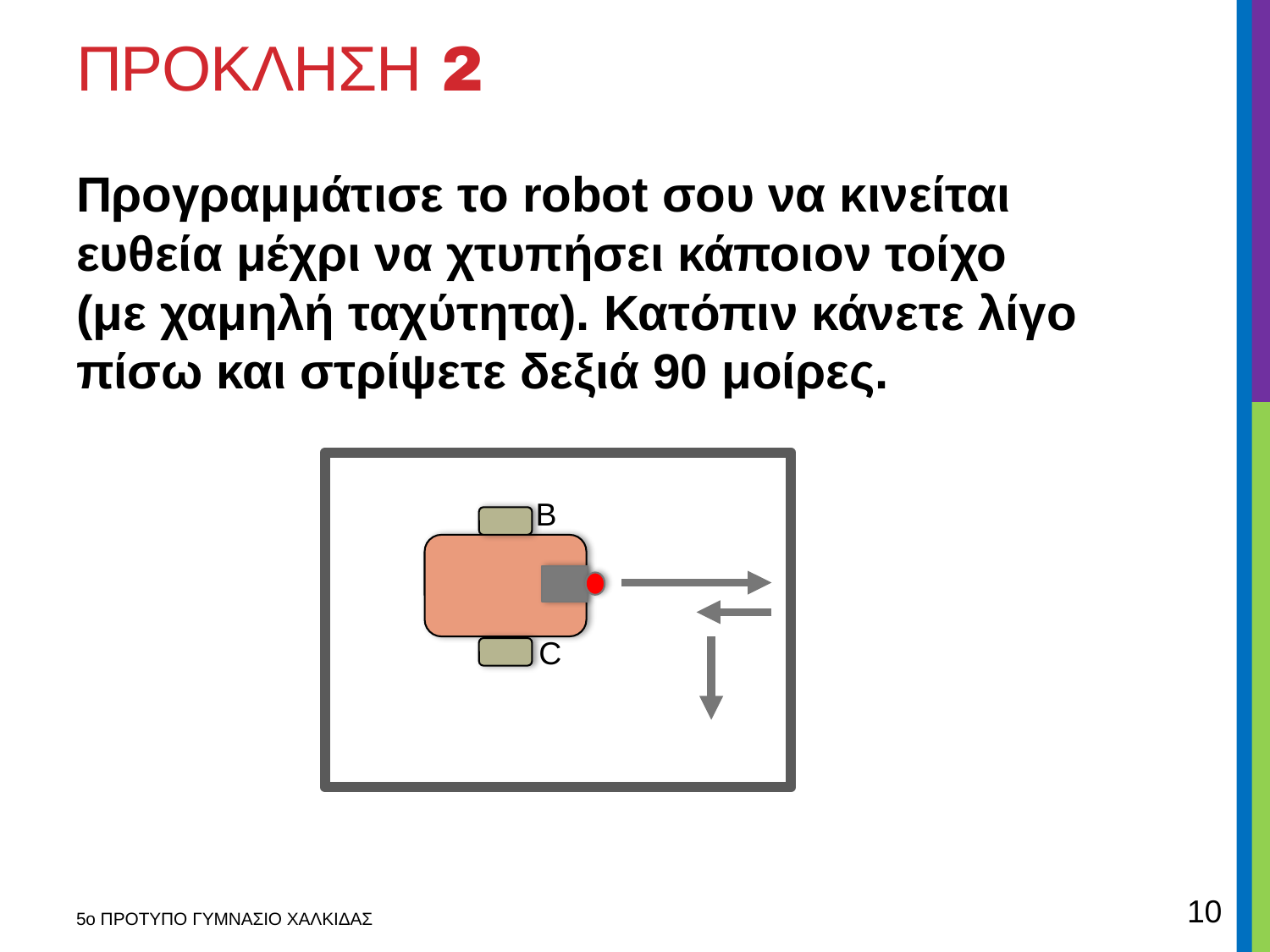

# ΠΡΟΚΛΗΣΗ 2
Προγραμμάτισε το robot σου να κινείται ευθεία μέχρι να χτυπήσει κάποιον τοίχο (με χαμηλή ταχύτητα). Κατόπιν κάνετε λίγο πίσω και στρίψετε δεξιά 90 μοίρες.

B

C
10
5ο ΠΡΟΤΥΠΟ ΓΥΜΝΑΣΙΟ ΧΑΛΚΙΔΑΣ